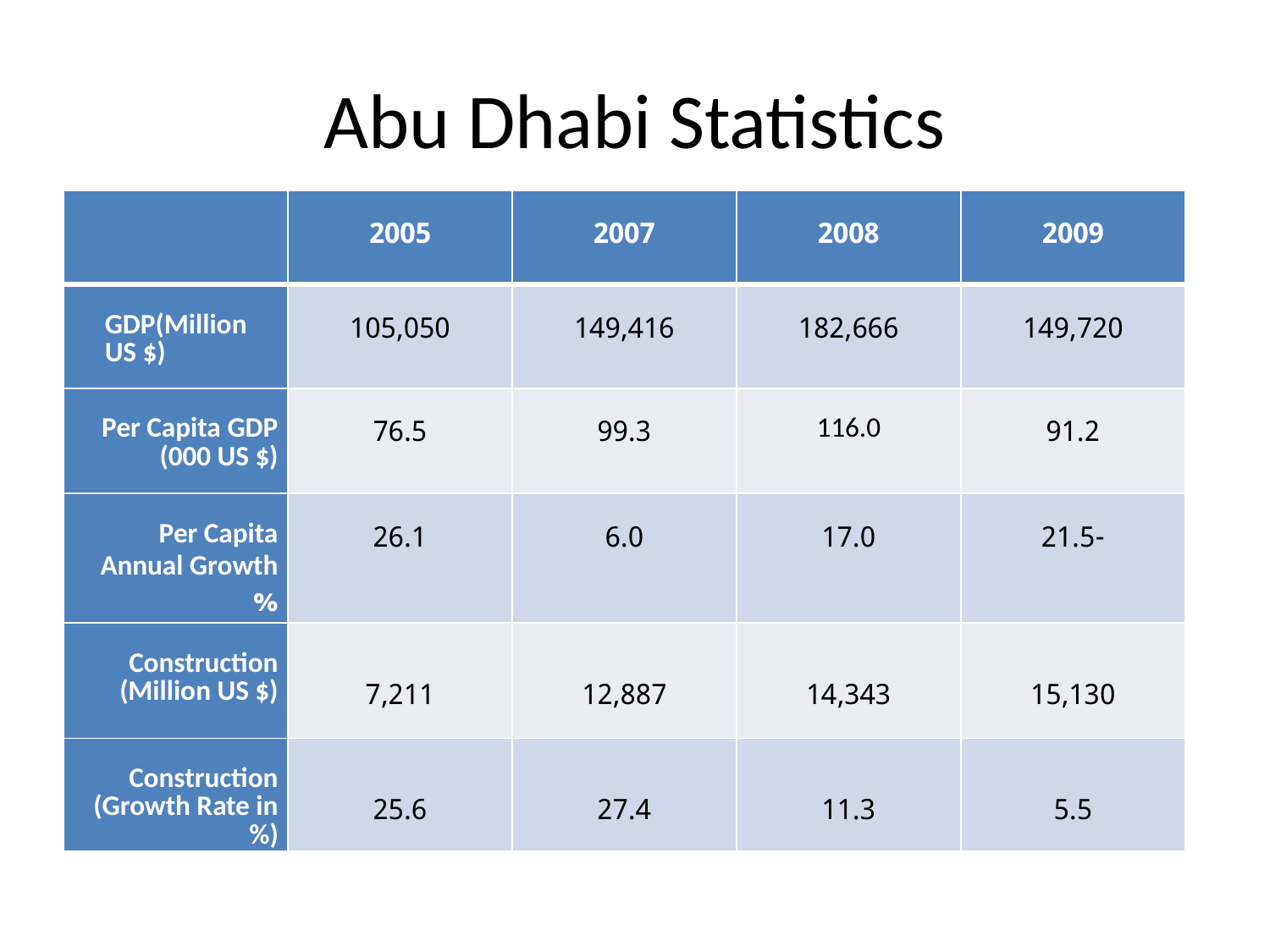

# Abu Dhabi Statistics
|  | 2005 | 2007 | 2008 | 2009 |
| --- | --- | --- | --- | --- |
| GDP(Million US $) | 105,050 | 149,416 | 182,666 | 149,720 |
| Per Capita GDP (000 US $) | 76.5 | 99.3 | 116.0 | 91.2 |
| Per Capita Annual Growth % | 26.1 | 6.0 | 17.0 | -21.5 |
| Construction (Million US $) | 7,211 | 12,887 | 14,343 | 15,130 |
| Construction (Growth Rate in %) | 25.6 | 27.4 | 11.3 | 5.5 |